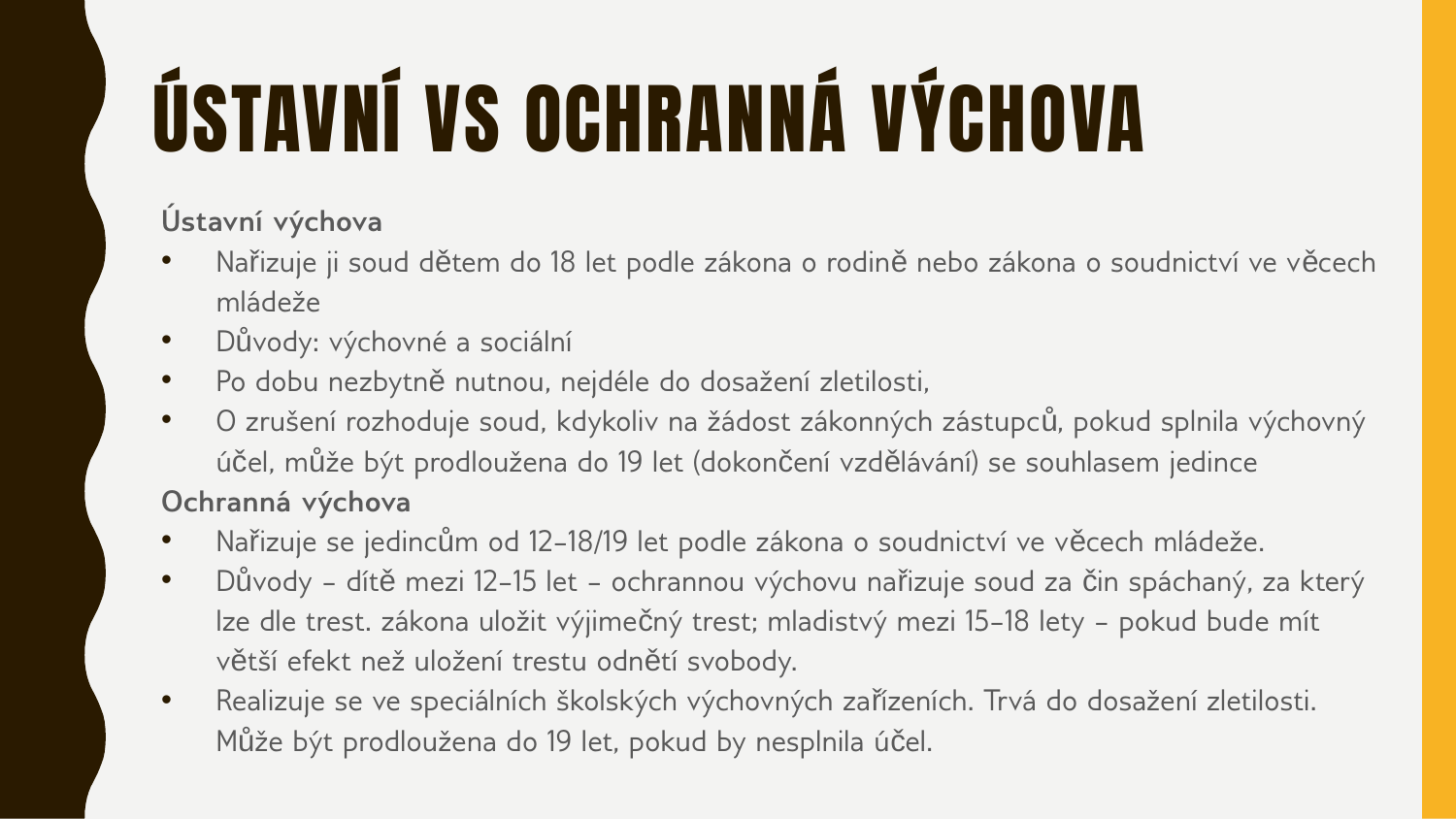

# Ústavní vs ochranná výchova
Ústavní výchova
Nařizuje ji soud dětem do 18 let podle zákona o rodině nebo zákona o soudnictví ve věcech mládeže
Důvody: výchovné a sociální
Po dobu nezbytně nutnou, nejdéle do dosažení zletilosti,
O zrušení rozhoduje soud, kdykoliv na žádost zákonných zástupců, pokud splnila výchovný účel, může být prodloužena do 19 let (dokončení vzdělávání) se souhlasem jedince
Ochranná výchova
Nařizuje se jedincům od 12–18/19 let podle zákona o soudnictví ve věcech mládeže.
Důvody – dítě mezi 12–15 let – ochrannou výchovu nařizuje soud za čin spáchaný, za který lze dle trest. zákona uložit výjimečný trest; mladistvý mezi 15–18 lety – pokud bude mít větší efekt než uložení trestu odnětí svobody.
Realizuje se ve speciálních školských výchovných zařízeních. Trvá do dosažení zletilosti. Může být prodloužena do 19 let, pokud by nesplnila účel.